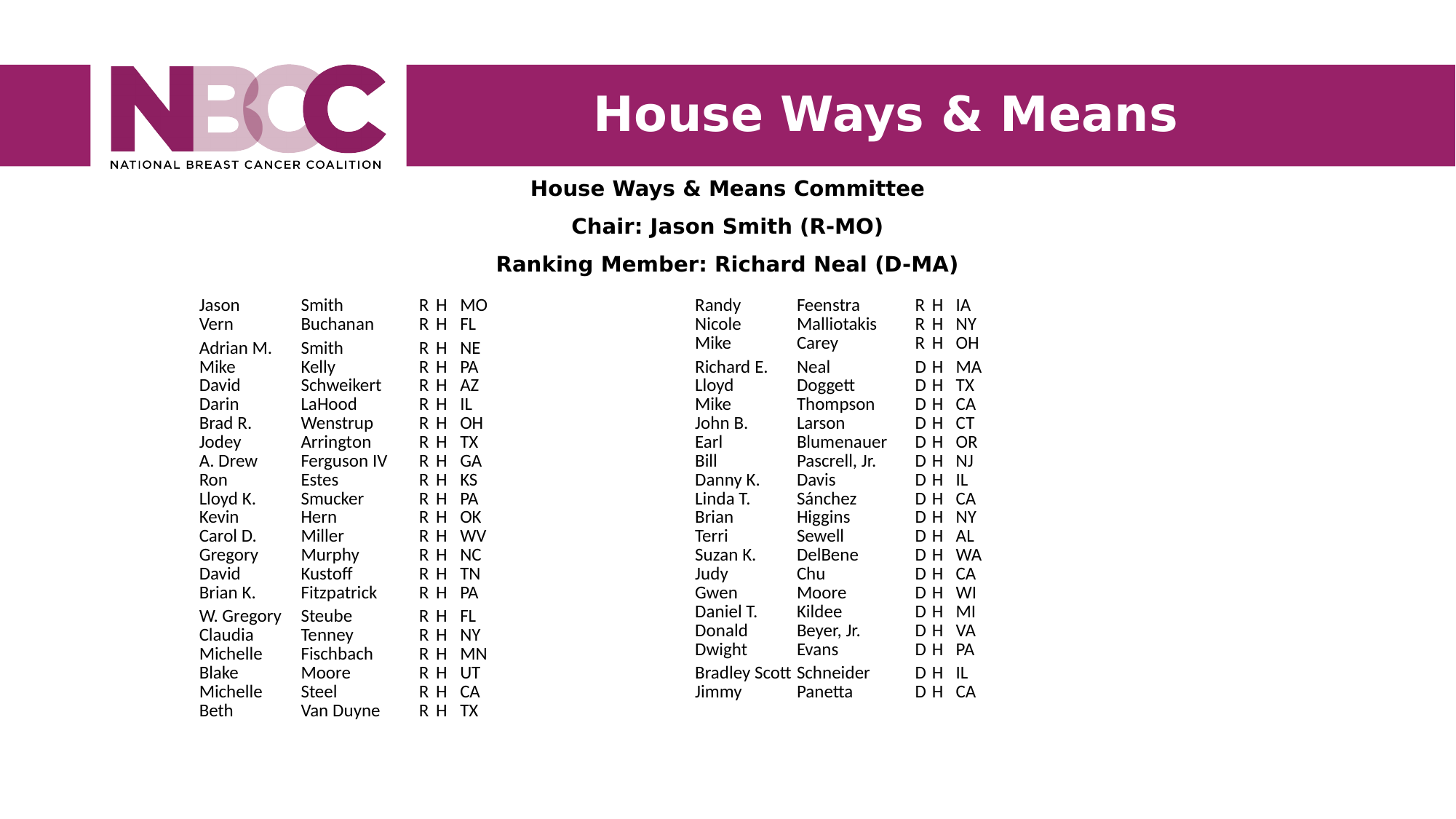

House Ways & Means
House Ways & Means Committee
Chair: Jason Smith (R-MO)
Ranking Member: Richard Neal (D-MA)

| Jason | Smith | R | H | MO |
| --- | --- | --- | --- | --- |
| Vern | Buchanan | R | H | FL |
| Adrian M. | Smith | R | H | NE |
| Mike | Kelly | R | H | PA |
| David | Schweikert | R | H | AZ |
| Darin | LaHood | R | H | IL |
| Brad R. | Wenstrup | R | H | OH |
| Jodey | Arrington | R | H | TX |
| A. Drew | Ferguson IV | R | H | GA |
| Ron | Estes | R | H | KS |
| Lloyd K. | Smucker | R | H | PA |
| Kevin | Hern | R | H | OK |
| Carol D. | Miller | R | H | WV |
| Gregory | Murphy | R | H | NC |
| David | Kustoff | R | H | TN |
| Brian K. | Fitzpatrick | R | H | PA |
| W. Gregory | Steube | R | H | FL |
| Claudia | Tenney | R | H | NY |
| Michelle | Fischbach | R | H | MN |
| Blake | Moore | R | H | UT |
| Michelle | Steel | R | H | CA |
| Beth | Van Duyne | R | H | TX |
| Randy | Feenstra | R | H | IA |
| --- | --- | --- | --- | --- |
| Nicole | Malliotakis | R | H | NY |
| Mike | Carey | R | H | OH |
| Richard E. | Neal | D | H | MA |
| Lloyd | Doggett | D | H | TX |
| Mike | Thompson | D | H | CA |
| John B. | Larson | D | H | CT |
| Earl | Blumenauer | D | H | OR |
| Bill | Pascrell, Jr. | D | H | NJ |
| Danny K. | Davis | D | H | IL |
| Linda T. | Sánchez | D | H | CA |
| Brian | Higgins | D | H | NY |
| Terri | Sewell | D | H | AL |
| Suzan K. | DelBene | D | H | WA |
| Judy | Chu | D | H | CA |
| Gwen | Moore | D | H | WI |
| Daniel T. | Kildee | D | H | MI |
| Donald | Beyer, Jr. | D | H | VA |
| Dwight | Evans | D | H | PA |
| Bradley Scott | Schneider | D | H | IL |
| Jimmy | Panetta | D | H | CA |